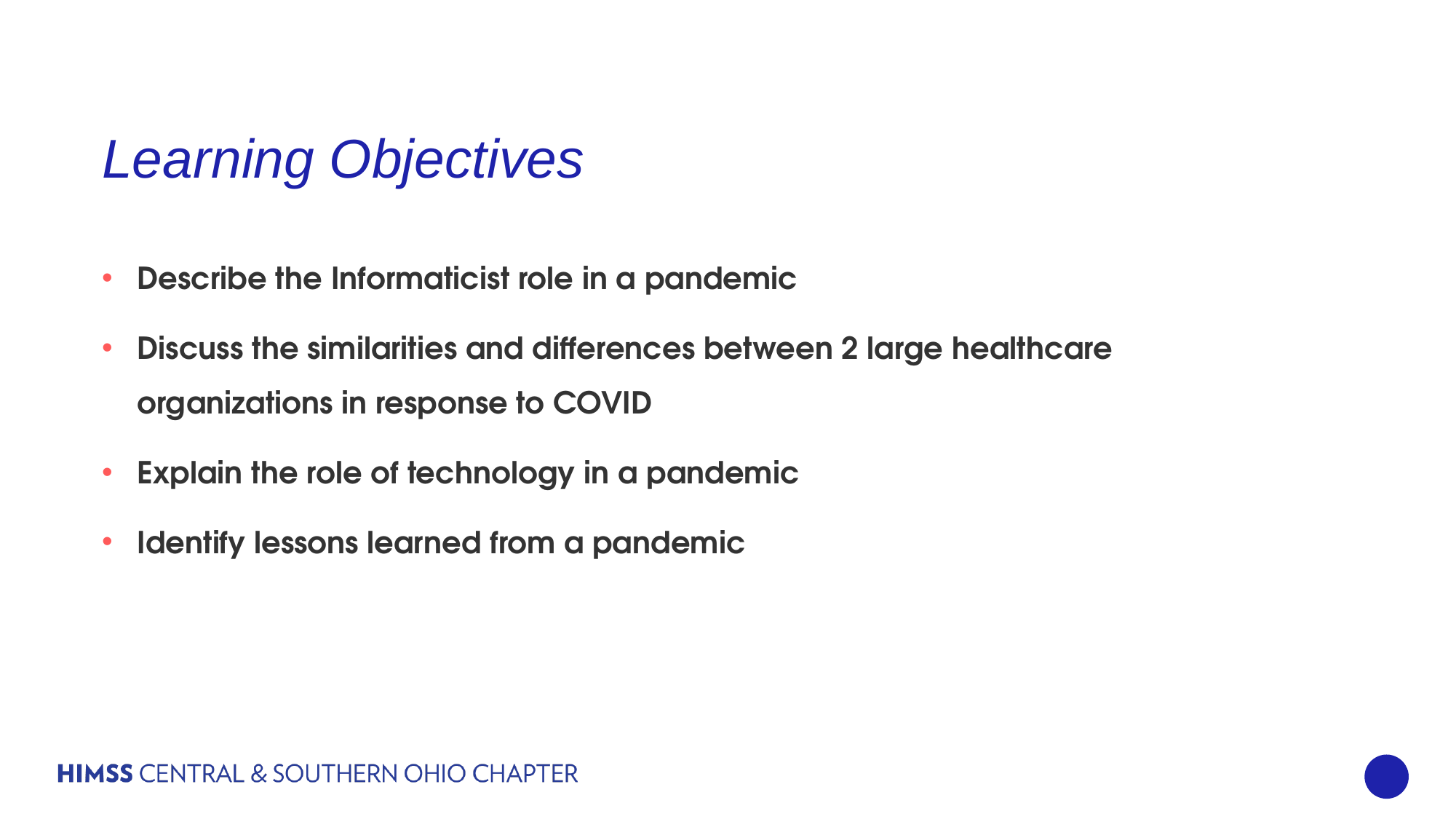

# Learning Objectives
Describe the Informaticist role in a pandemic
Discuss the similarities and differences between 2 large healthcare organizations in response to COVID
Explain the role of technology in a pandemic
Identify lessons learned from a pandemic